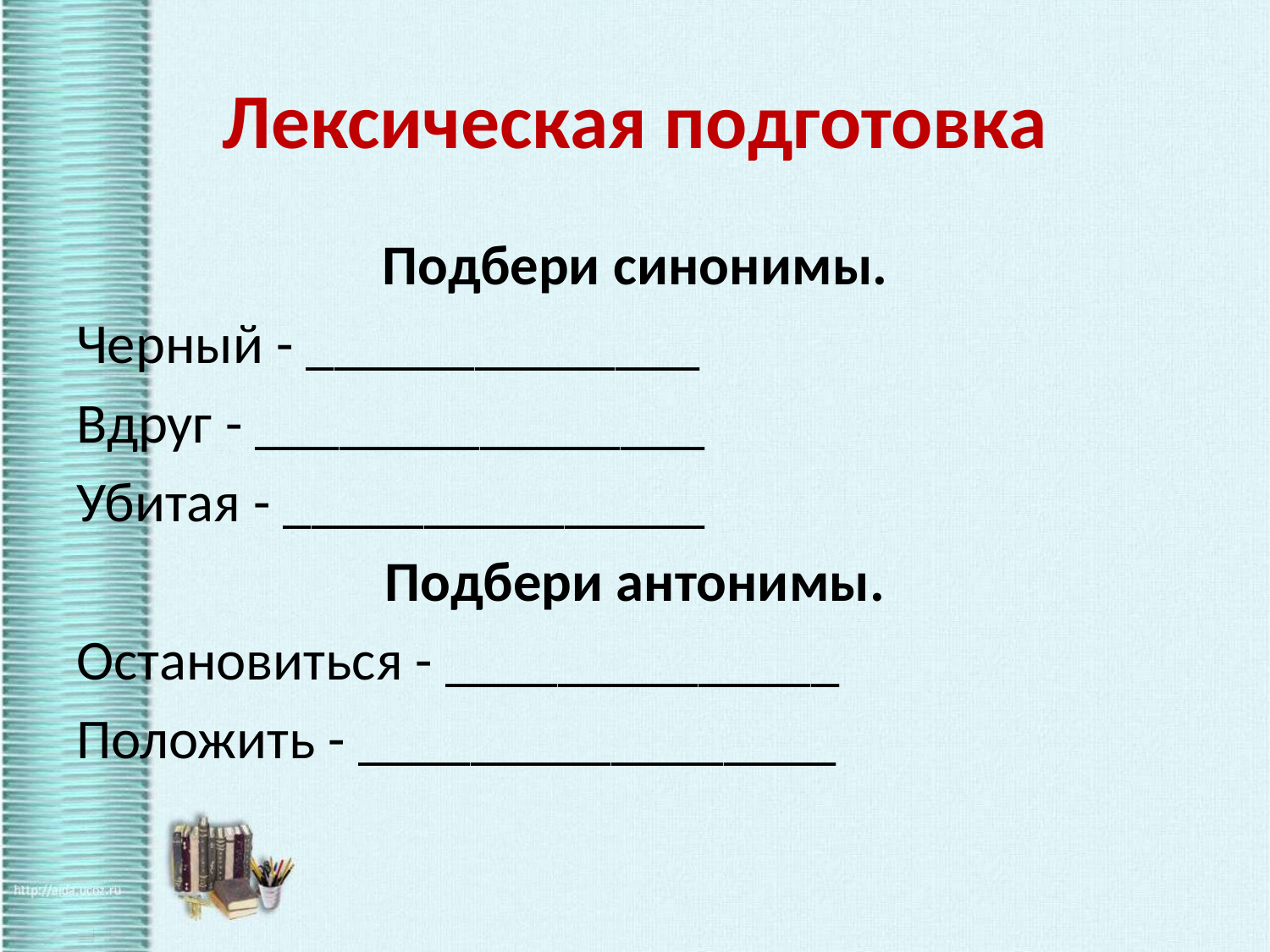

# Лексическая подготовка
Подбери синонимы.
Черный - ______________
Вдруг - ________________
Убитая - _______________
Подбери антонимы.
Остановиться - ______________
Положить - _________________